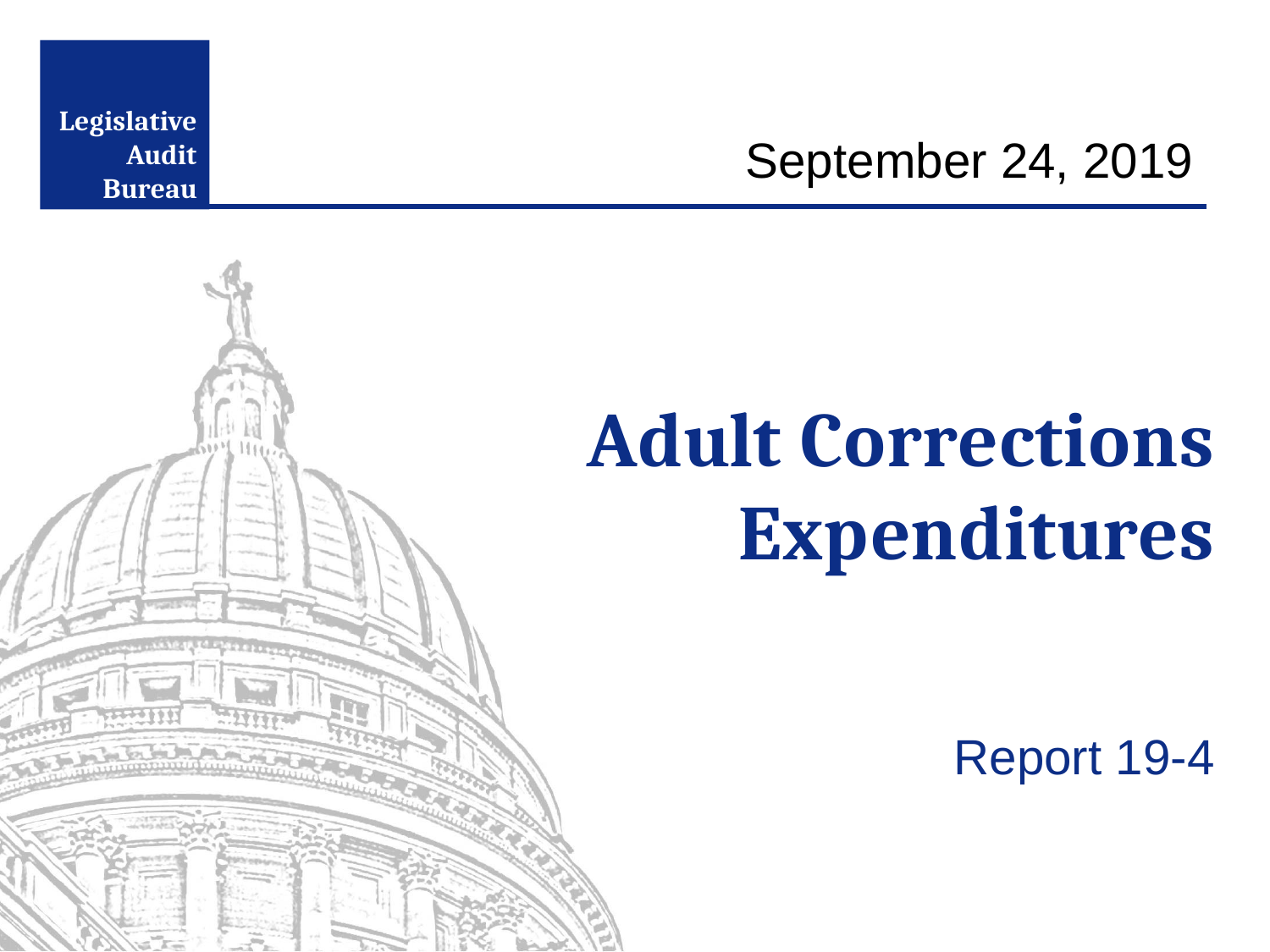

September 24, 2019
Adult Corrections Expenditures
Report 19-4